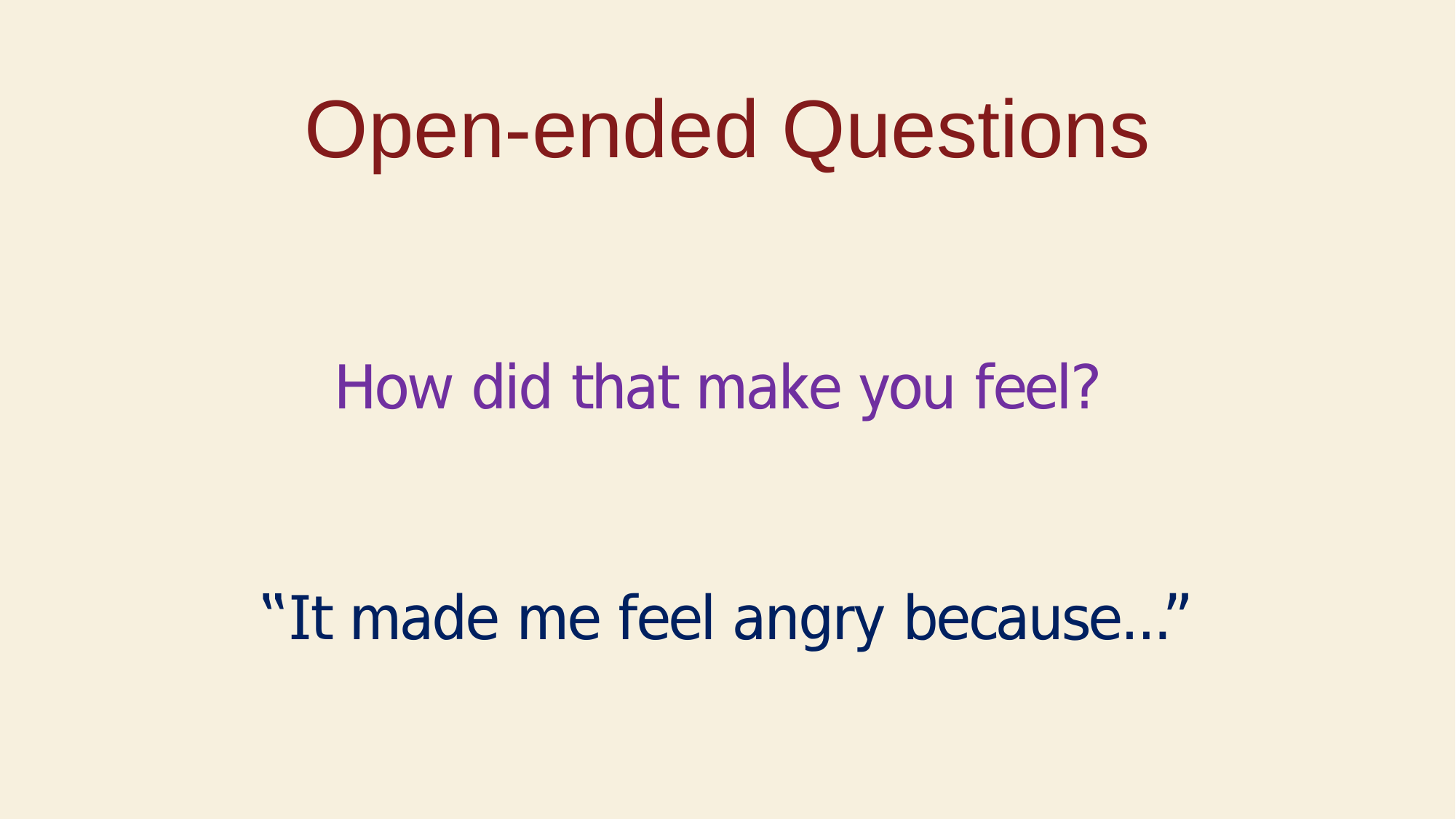

# Open-ended Questions
How did that make you feel?
“It made me feel angry because…”